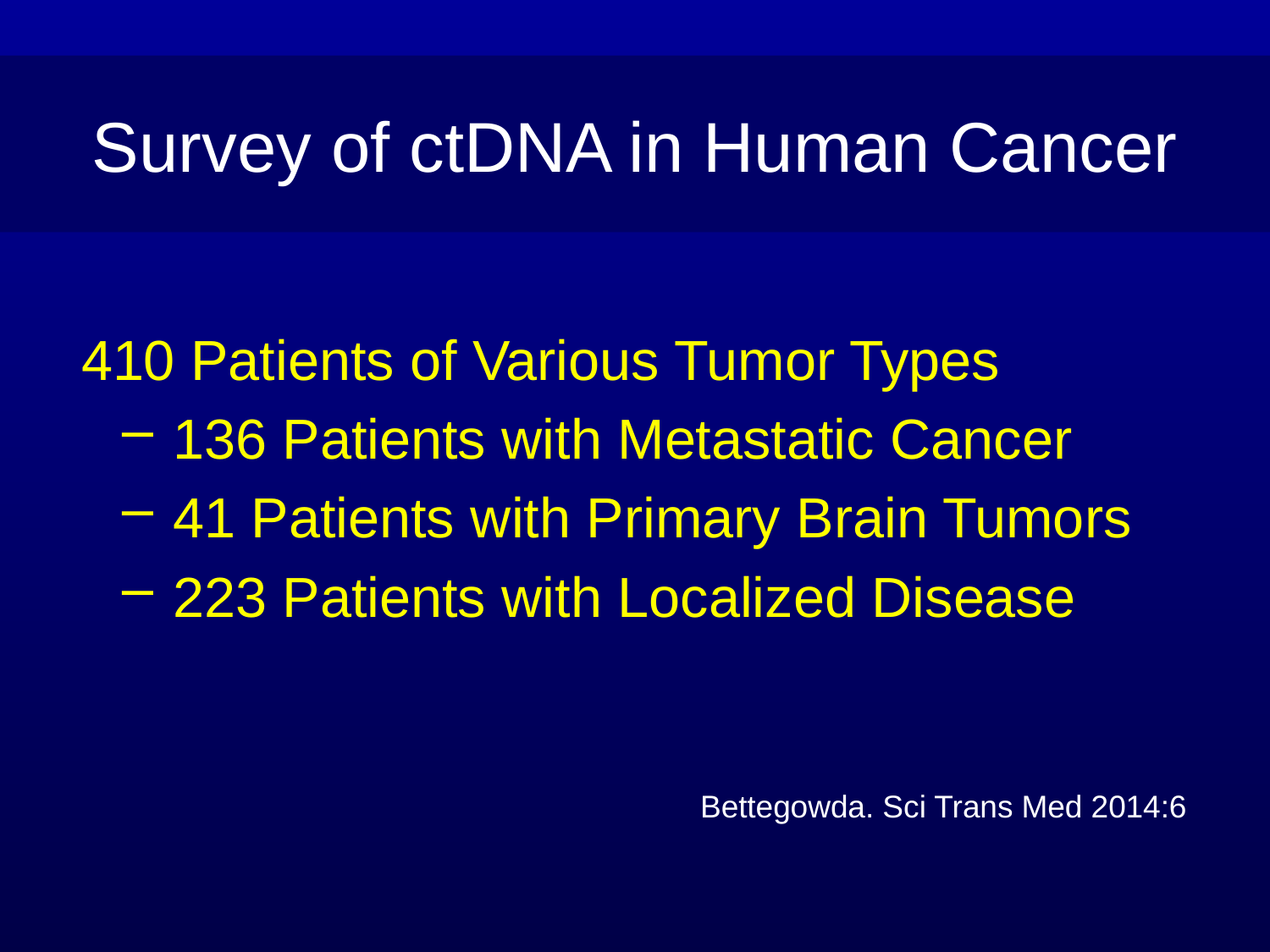

Survey of ctDNA in Human Cancer
 410 Patients of Various Tumor Types
 136 Patients with Metastatic Cancer
 41 Patients with Primary Brain Tumors
 223 Patients with Localized Disease

Bettegowda. Sci Trans Med 2014:6